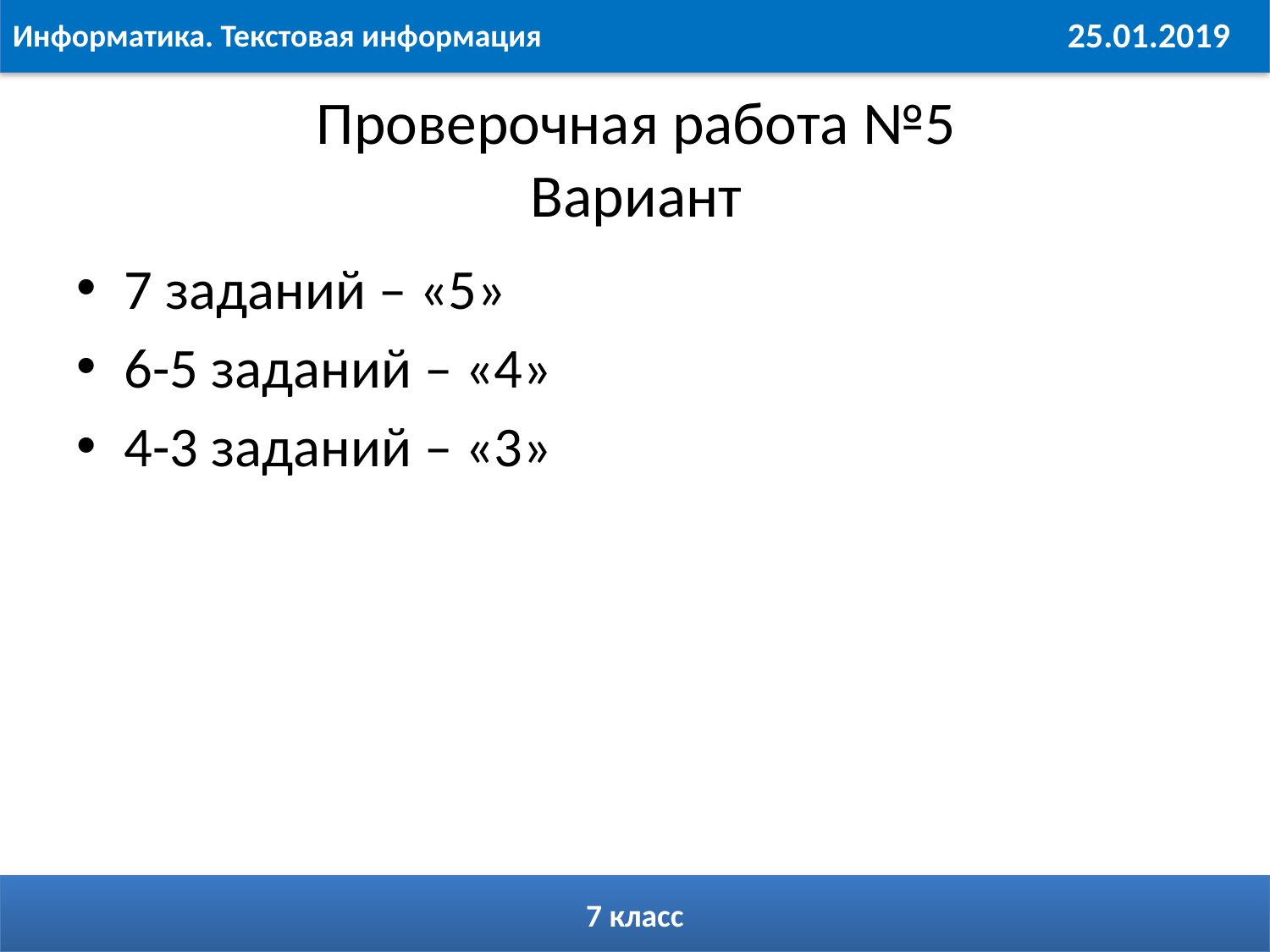

# Проверочная работа №5 Вариант
7 заданий – «5»
6-5 заданий – «4»
4-3 заданий – «3»